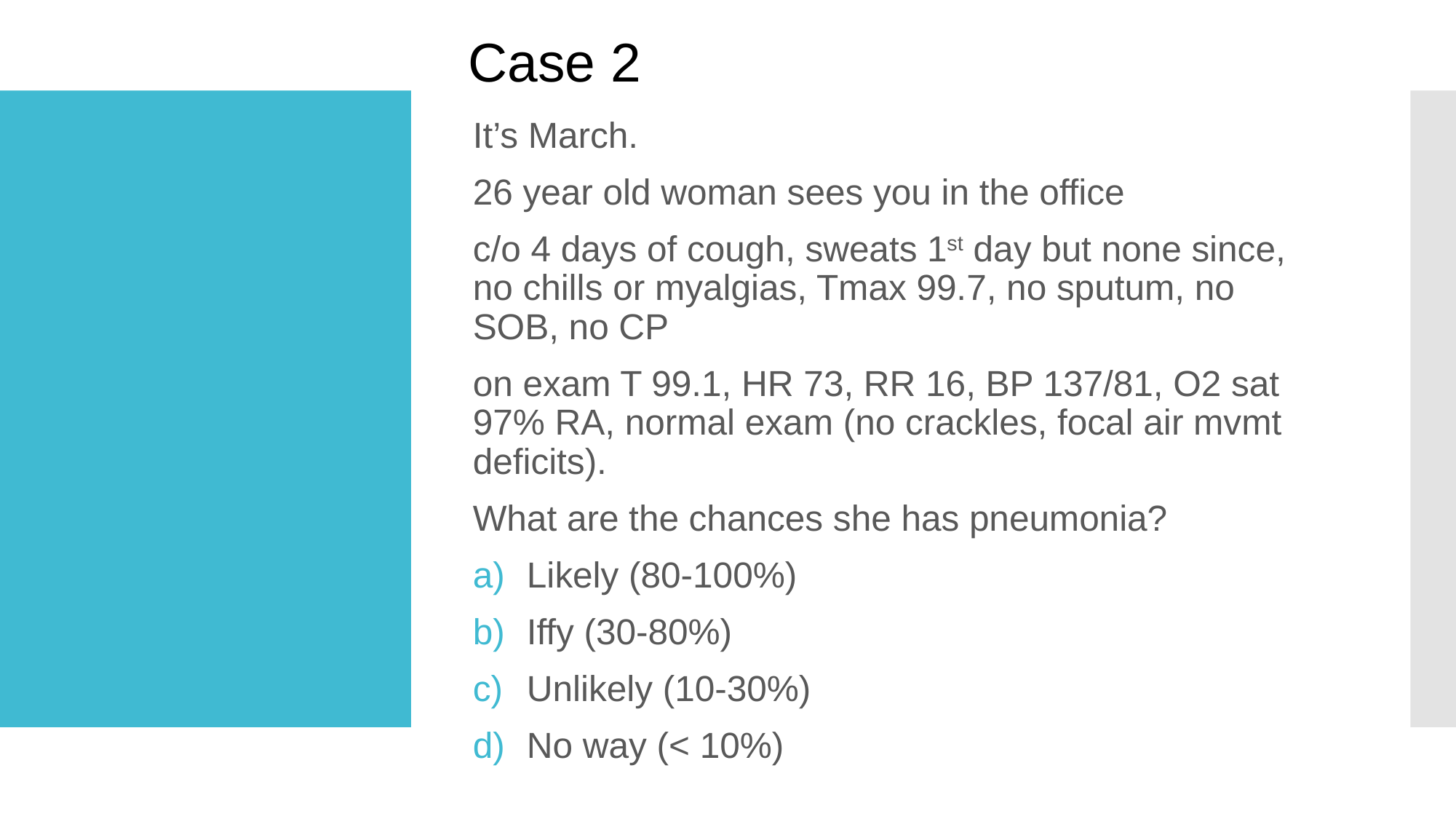

Case 2
It’s March.
26 year old woman sees you in the office
c/o 4 days of cough, sweats 1st day but none since, no chills or myalgias, Tmax 99.7, no sputum, no SOB, no CP
on exam T 99.1, HR 73, RR 16, BP 137/81, O2 sat 97% RA, normal exam (no crackles, focal air mvmt deficits).
What are the chances she has pneumonia?
Likely (80-100%)
Iffy (30-80%)
Unlikely (10-30%)
No way (< 10%)
#